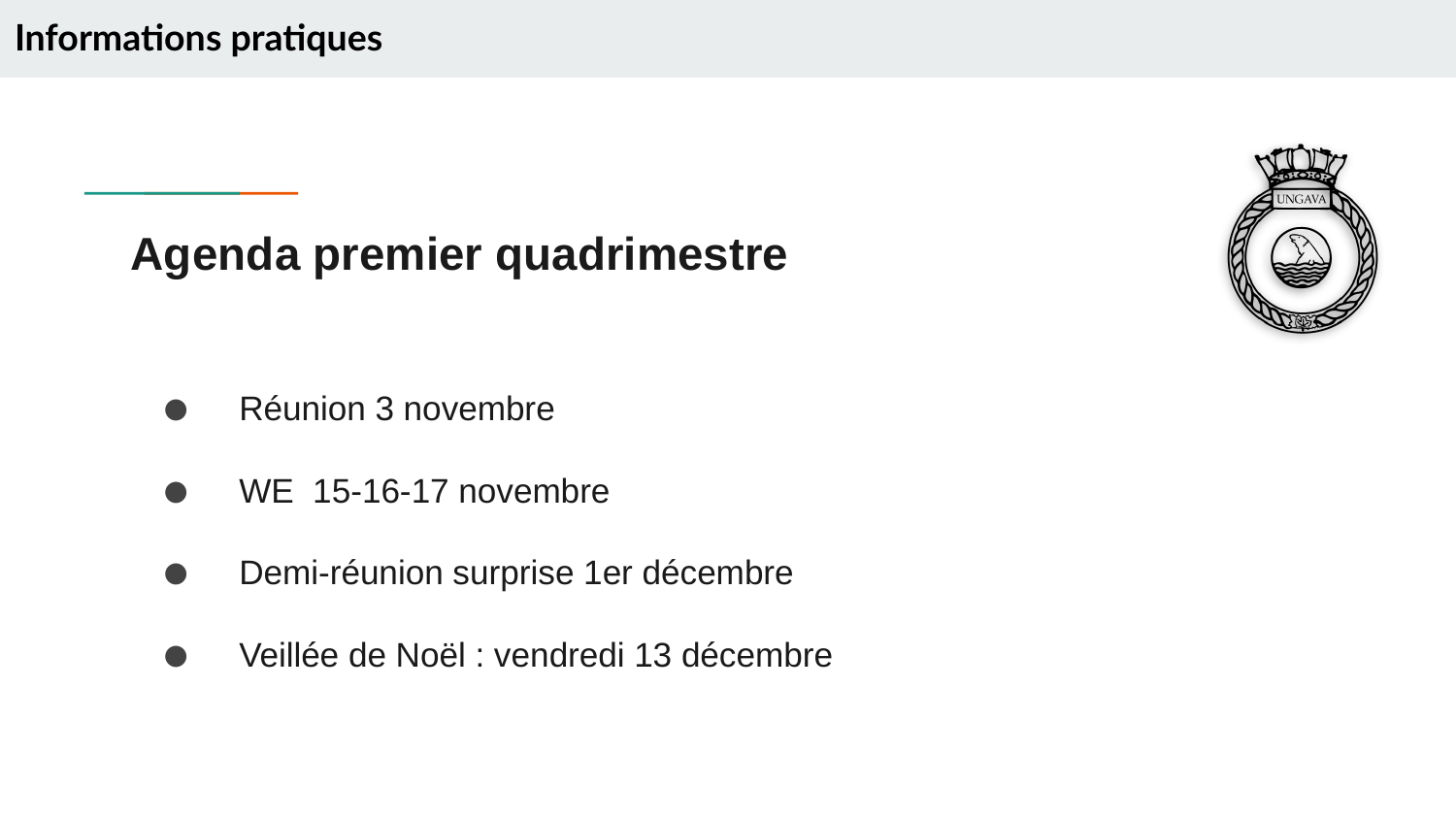

Informations pratiques
# Agenda premier quadrimestre
Réunion 3 novembre
WE  15-16-17 novembre
Demi-réunion surprise 1er décembre
Veillée de Noël : vendredi 13 décembre